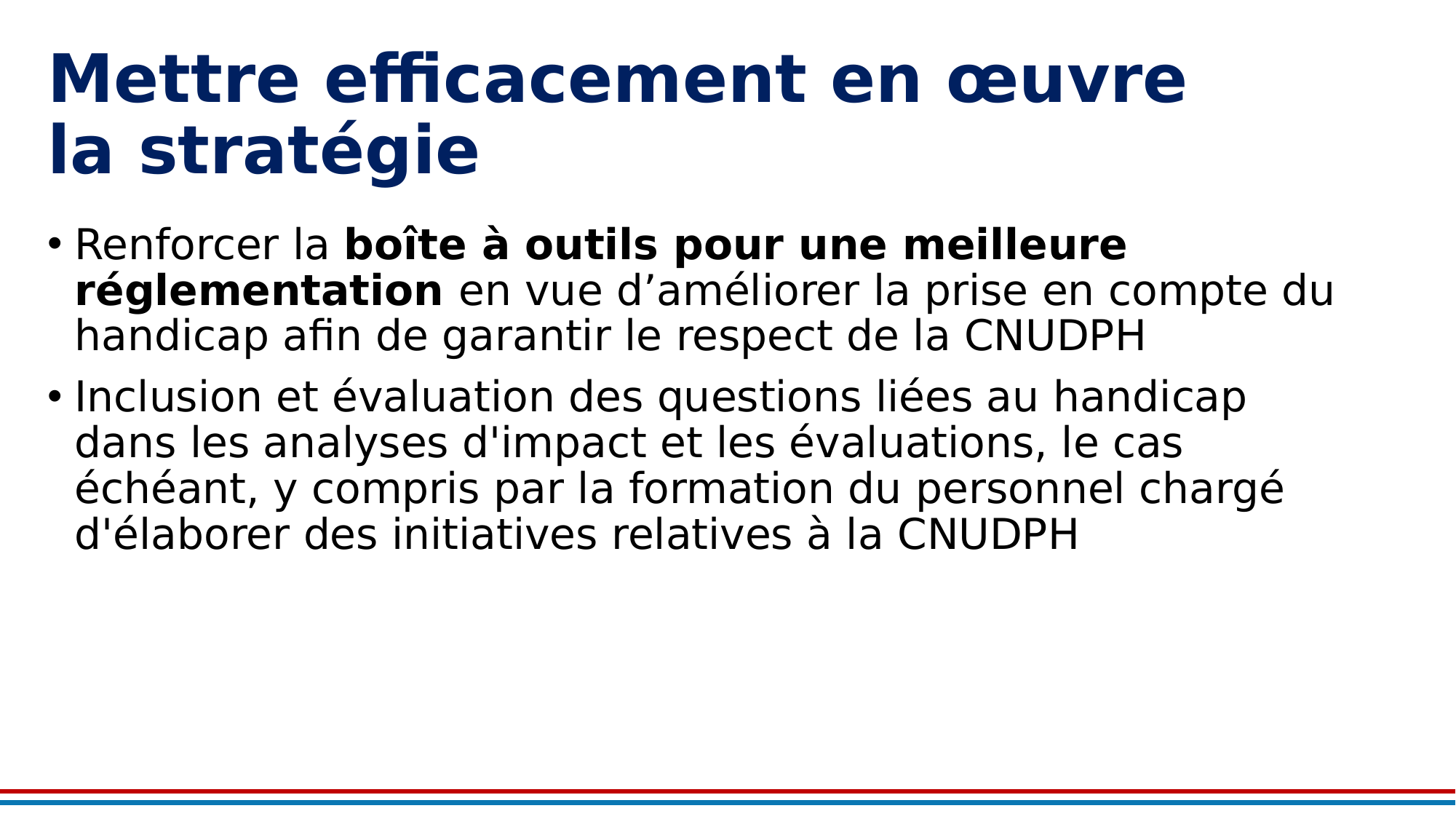

# Mettre efficacement en œuvre la stratégie
Renforcer la boîte à outils pour une meilleure réglementation en vue d’améliorer la prise en compte du handicap afin de garantir le respect de la CNUDPH
Inclusion et évaluation des questions liées au handicap dans les analyses d'impact et les évaluations, le cas échéant, y compris par la formation du personnel chargé d'élaborer des initiatives relatives à la CNUDPH